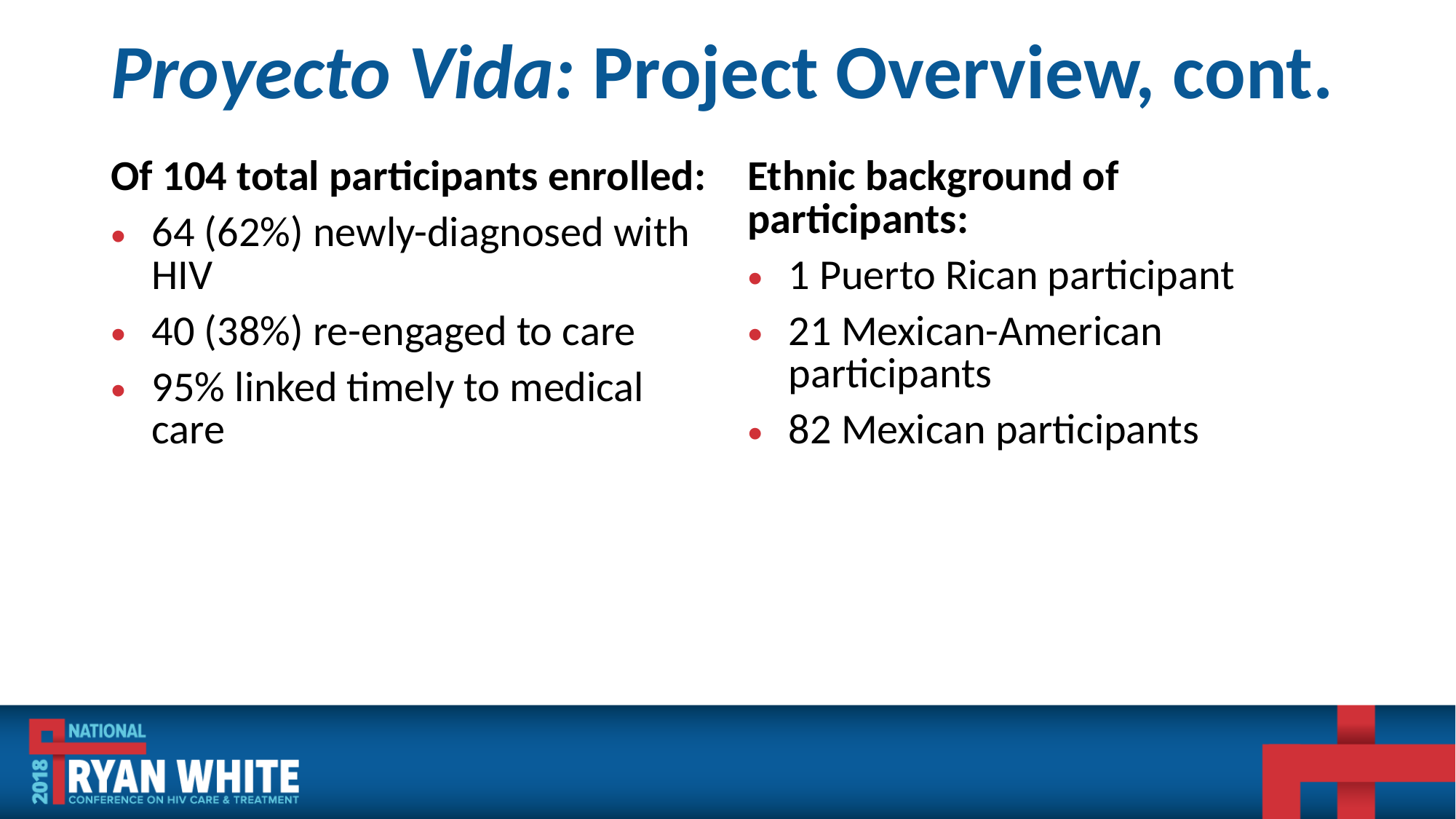

# Proyecto Vida: Project Overview, cont.
Of 104 total participants enrolled:
64 (62%) newly-diagnosed with HIV
40 (38%) re-engaged to care
95% linked timely to medical care
Ethnic background of participants:
1 Puerto Rican participant
21 Mexican-American participants
82 Mexican participants